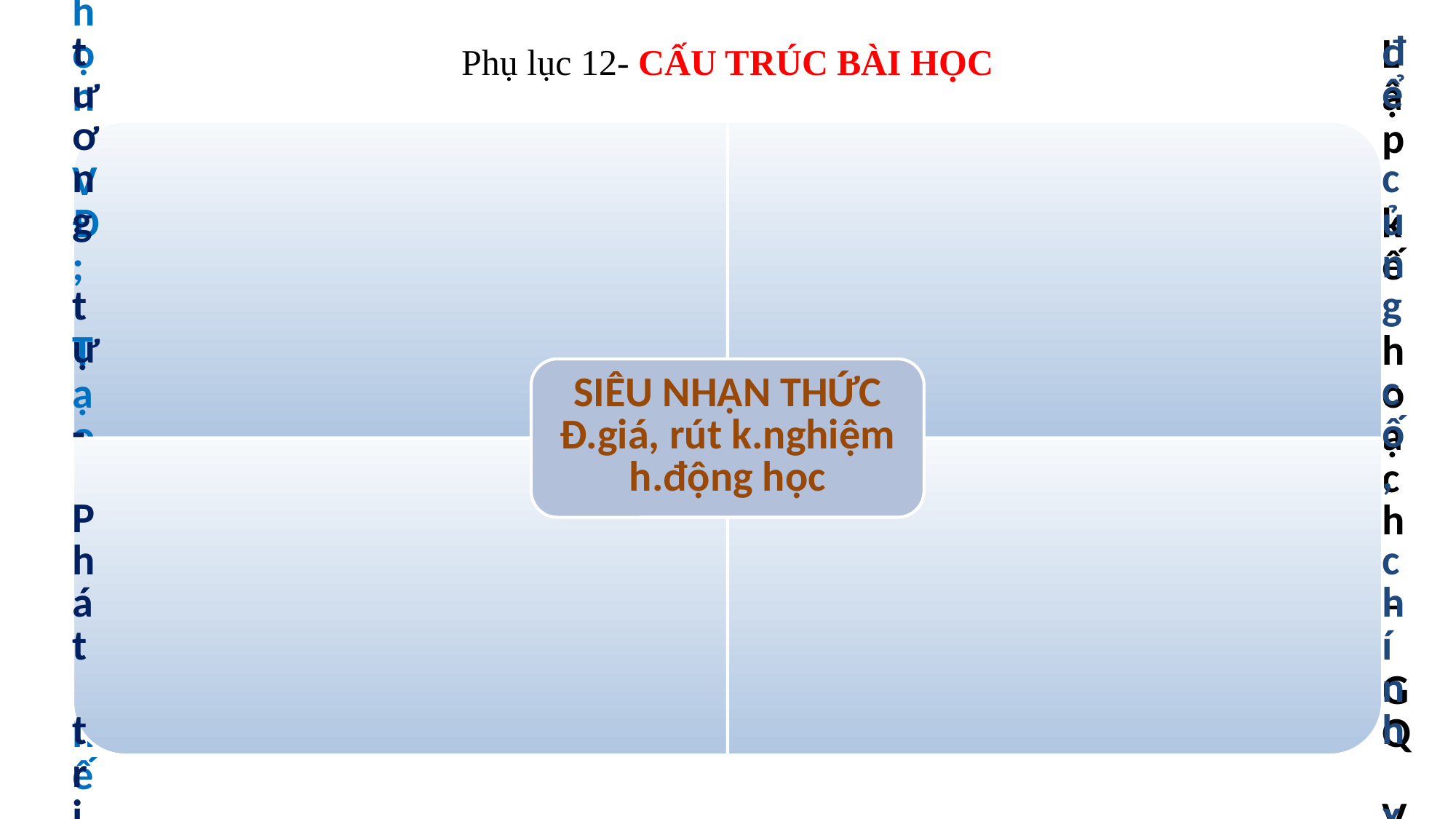

# Phụ lục 12- CẤU TRÚC BÀI HỌC
SIÊU NHẬN THỨC
Đ.giá, rút k.nghiệm h.động học